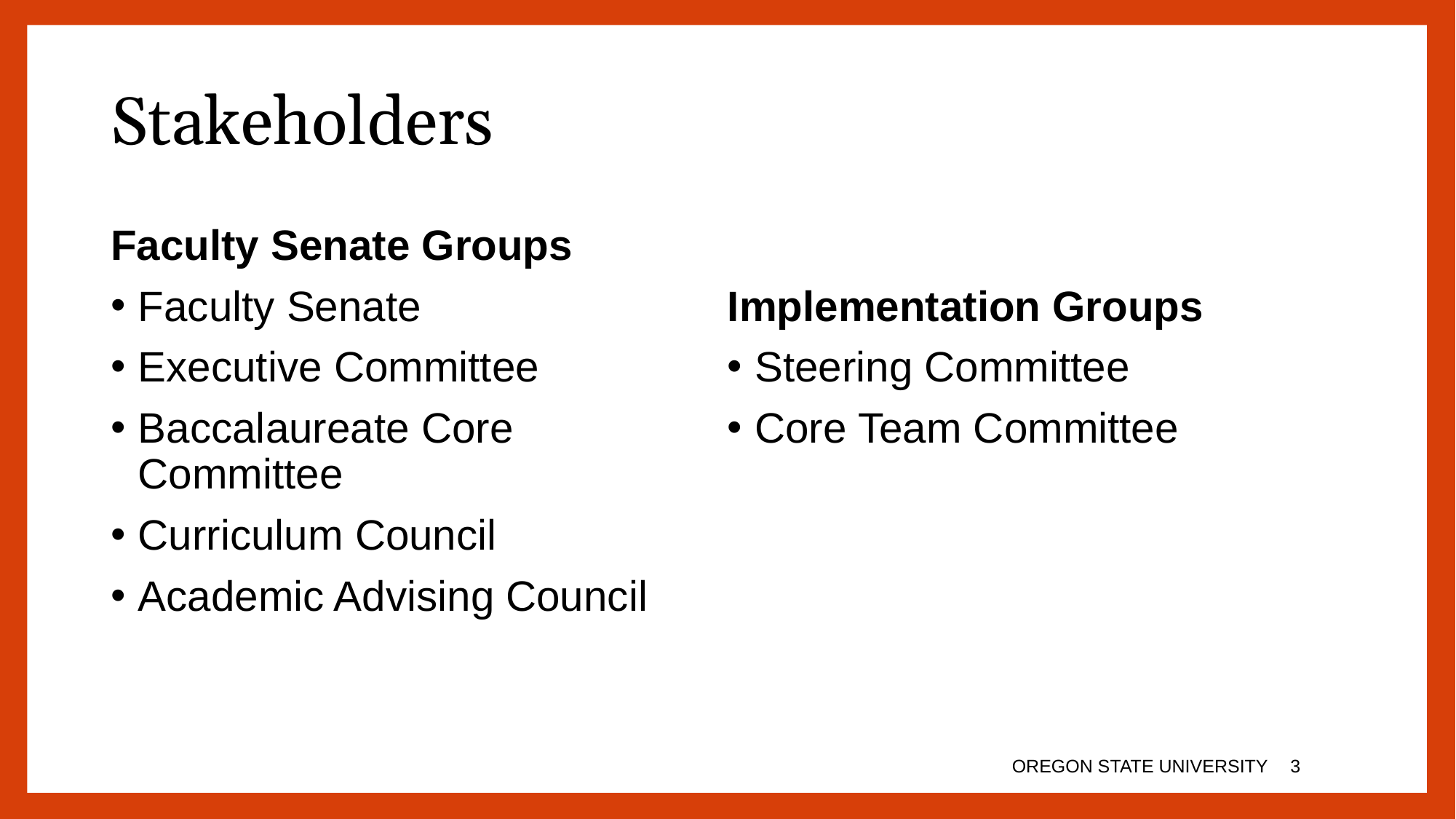

# Stakeholders
Faculty Senate Groups
Faculty Senate
Executive Committee
Baccalaureate Core Committee
Curriculum Council
Academic Advising Council

Implementation Groups
Steering Committee
Core Team Committee

OREGON STATE UNIVERSITY
3